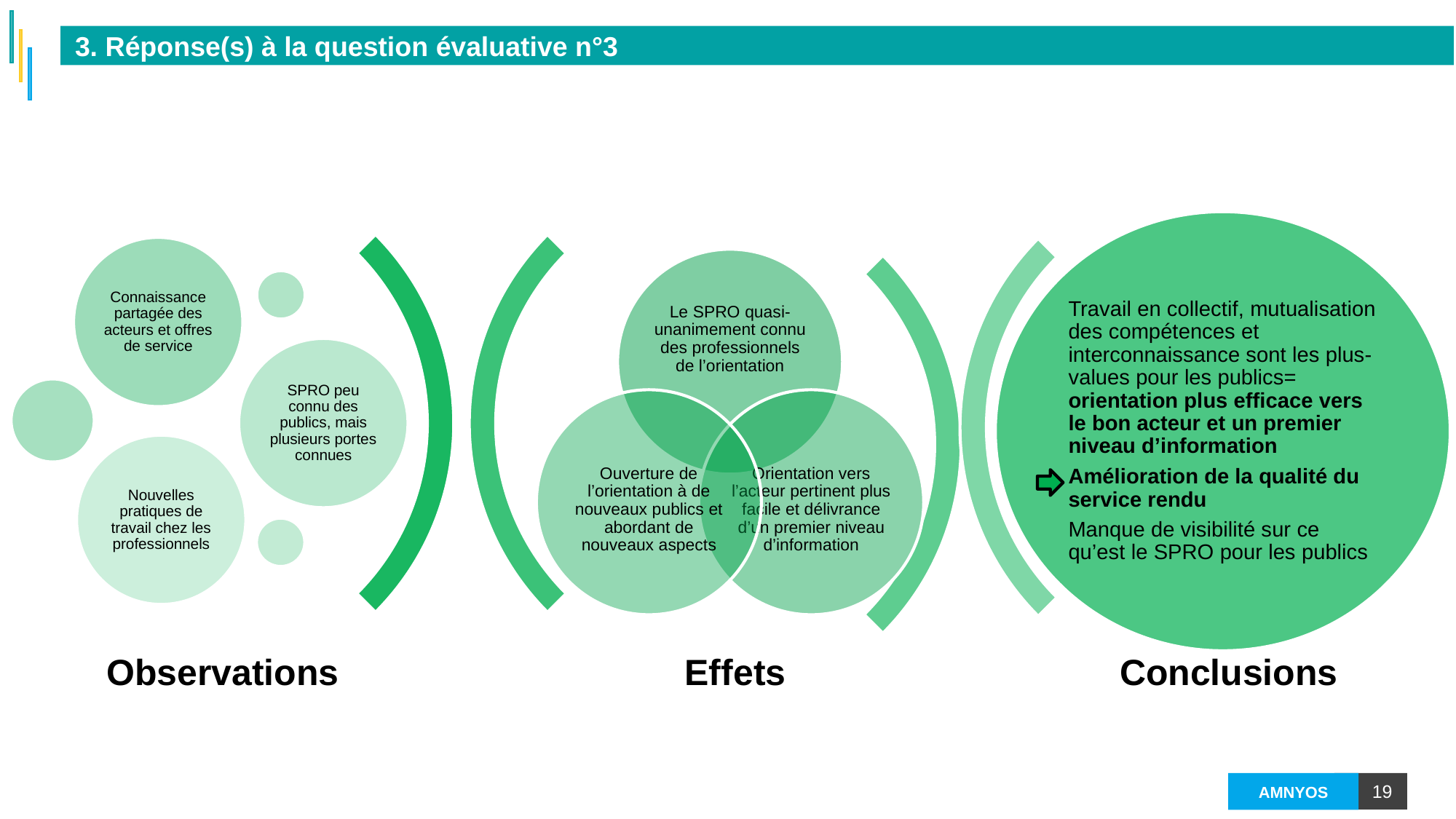

3. Réponse(s) à la question évaluative n°3
Effets
Conclusions
Le SPRO quasi-unanimement connu des professionnels de l’orientation
Orientation vers l’acteur pertinent plus facile et délivrance d’un premier niveau d’information
Ouverture de l’orientation à de nouveaux publics et abordant de nouveaux aspects
Connaissance partagée des acteurs et offres de service
SPRO peu connu des publics, mais plusieurs portes connues
Nouvelles pratiques de travail chez les professionnels
Travail en collectif, mutualisation des compétences et interconnaissance sont les plus-values pour les publics=  orientation plus efficace vers le bon acteur et un premier niveau d’information
Amélioration de la qualité du service rendu
Manque de visibilité sur ce qu’est le SPRO pour les publics
Observations